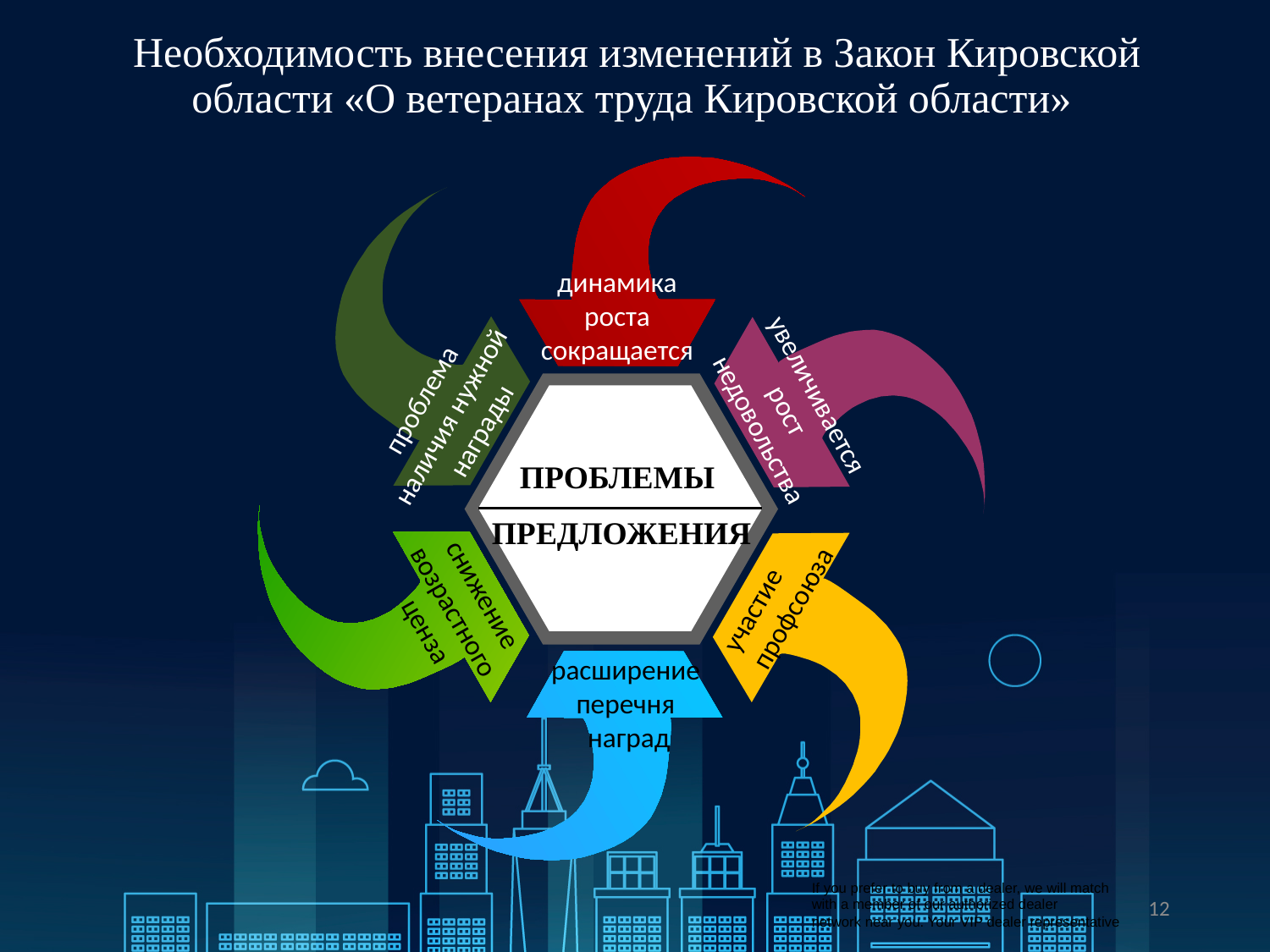

Необходимость внесения изменений в Закон Кировской области «О ветеранах труда Кировской области»

 динамика
роста
сокращается

проблема
наличия нужной
награды
увеличивается
рост
недовольства

ПРОБЛЕМЫ
ПРЕДЛОЖЕНИЯ

снижение
возрастного
ценза
участие
профсоюза

расширение
перечня
наград
If you prefer to buy from a dealer, we will match
with a member of our authorized dealer
network near you. Your VIP dealer representative
12